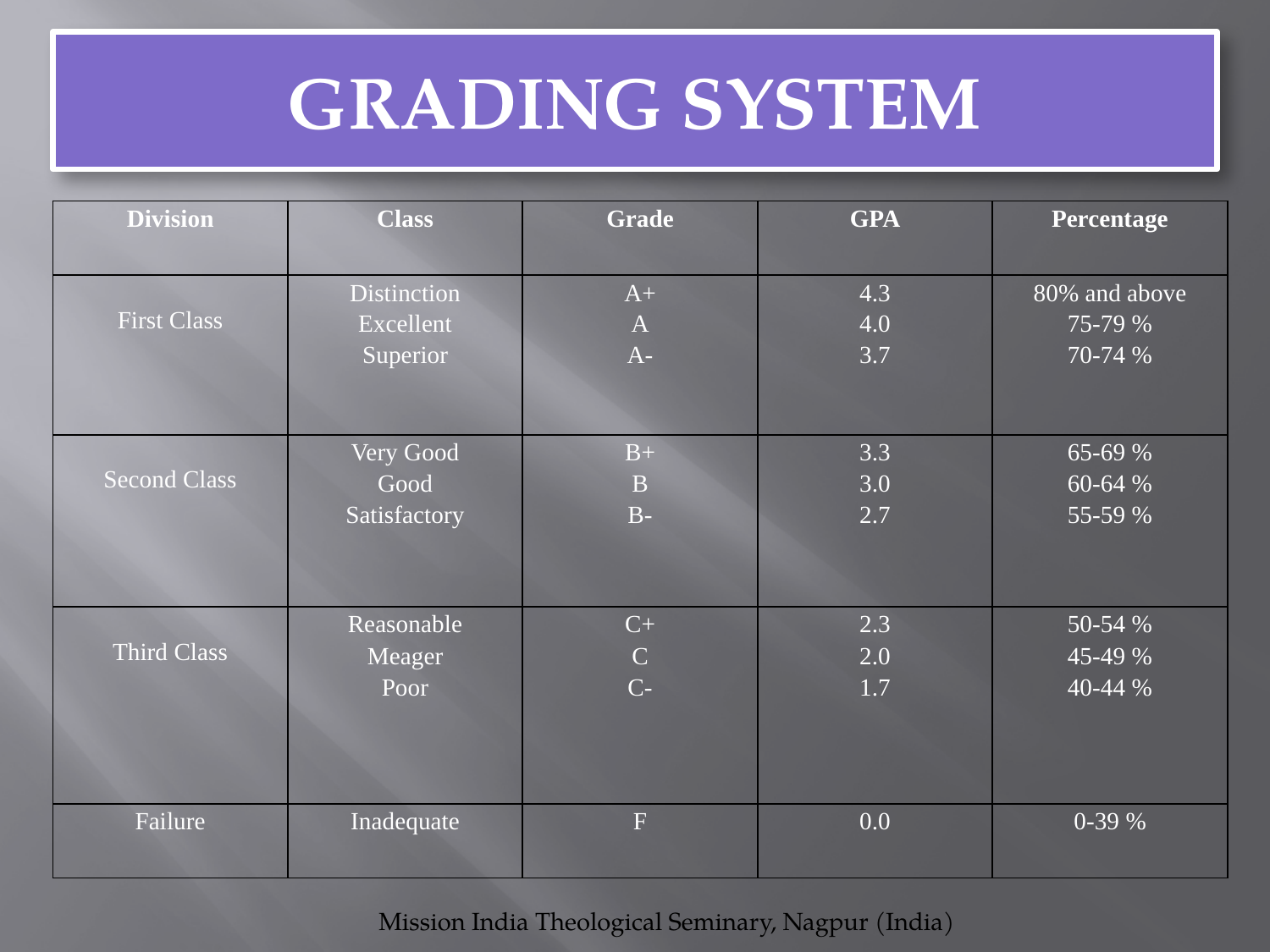

# GRADING SYSTEM
| Division | Class | Grade | GPA | Percentage |
| --- | --- | --- | --- | --- |
| First Class | Distinction Excellent Superior | A+ A A- | 4.3 4.0 3.7 | 80% and above 75-79 % 70-74 % |
| Second Class | Very Good Good Satisfactory | B+ B B- | 3.3 3.0 2.7 | 65-69 % 60-64 % 55-59 % |
| Third Class | Reasonable Meager Poor | C+ C C- | 2.3 2.0 1.7 | 50-54 % 45-49 % 40-44 % |
| Failure | Inadequate | F | 0.0 | 0-39 % |
Mission India Theological Seminary, Nagpur (India)